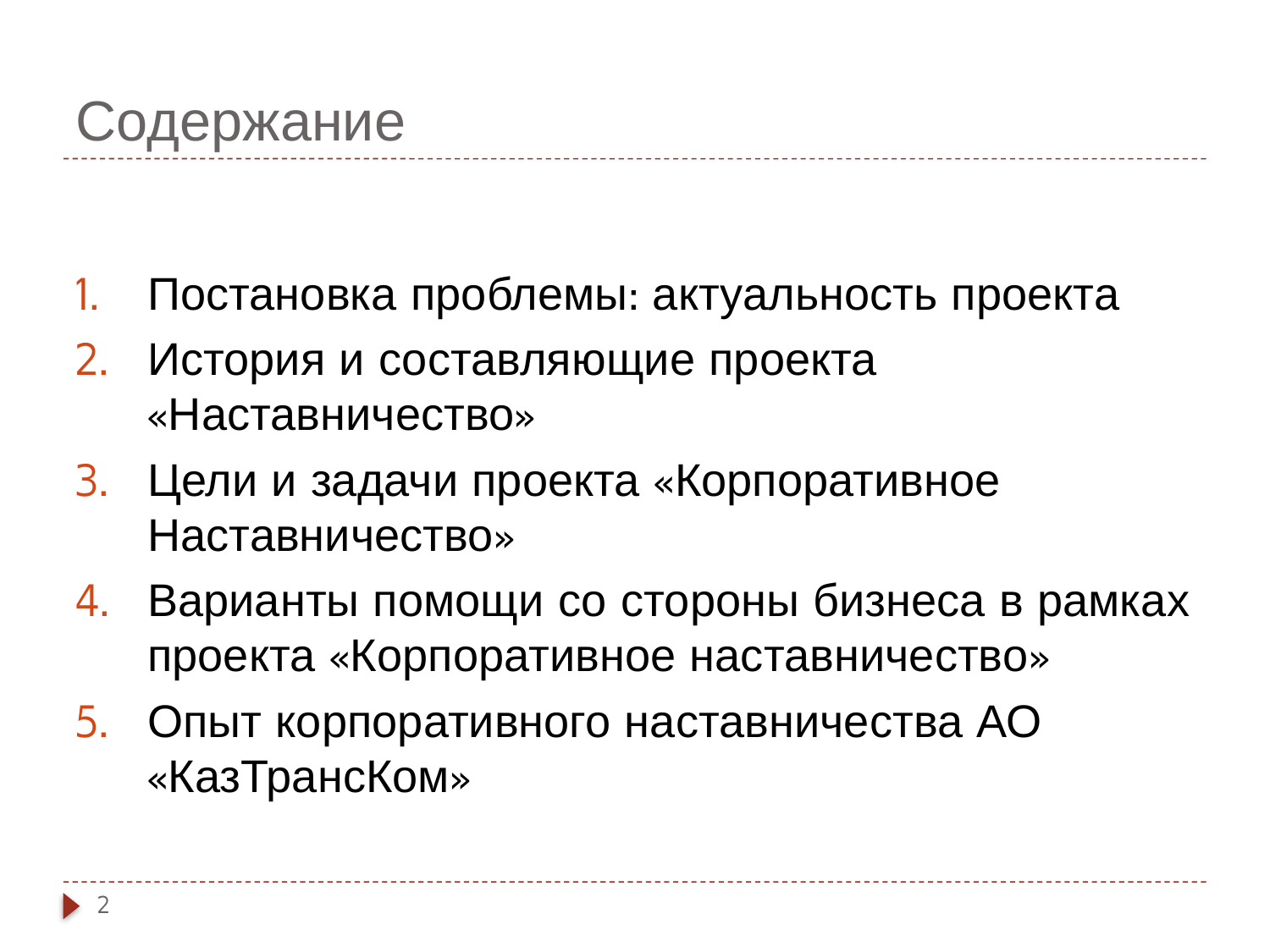

# Содержание
Постановка проблемы: актуальность проекта
История и составляющие проекта «Наставничество»
Цели и задачи проекта «Корпоративное Наставничество»
Варианты помощи со стороны бизнеса в рамках проекта «Корпоративное наставничество»
Опыт корпоративного наставничества АО «КазТрансКом»
2